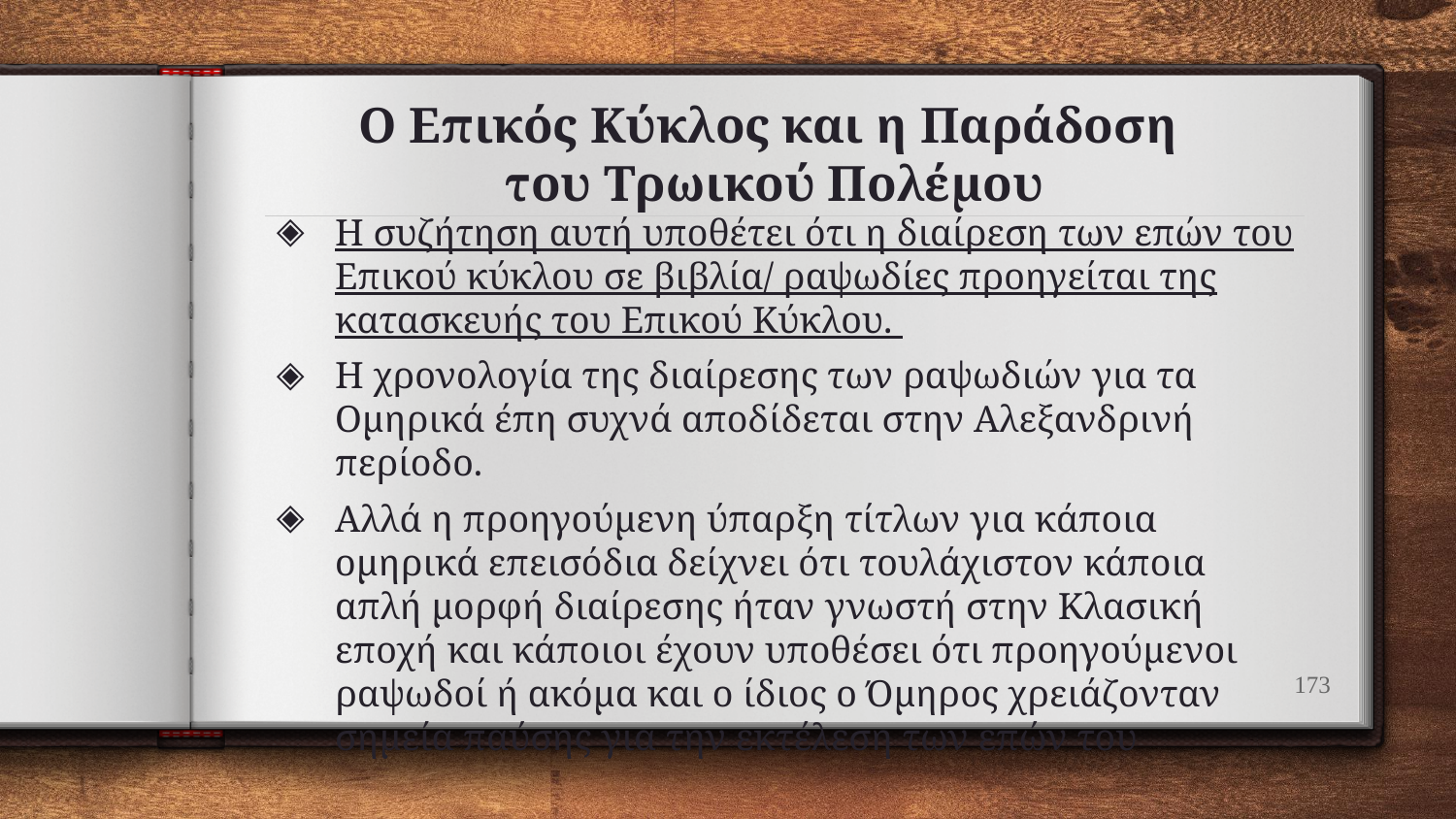

# Ο Επικός Κύκλος και η Παράδοση του Τρωικού Πολέμου
Η συζήτηση αυτή υποθέτει ότι η διαίρεση των επών του Επικού κύκλου σε βιβλία/ ραψωδίες προηγείται της κατασκευής του Επικού Κύκλου.
Η χρονολογία της διαίρεσης των ραψωδιών για τα Ομηρικά έπη συχνά αποδίδεται στην Αλεξανδρινή περίοδο.
Αλλά η προηγούμενη ύπαρξη τίτλων για κάποια ομηρικά επεισόδια δείχνει ότι τουλάχιστον κάποια απλή μορφή διαίρεσης ήταν γνωστή στην Κλασική εποχή και κάποιοι έχουν υποθέσει ότι προηγούμενοι ραψωδοί ή ακόμα και ο ίδιος ο Όμηρος χρειάζονταν σημεία παύσης για την εκτέλεση των επών του
173